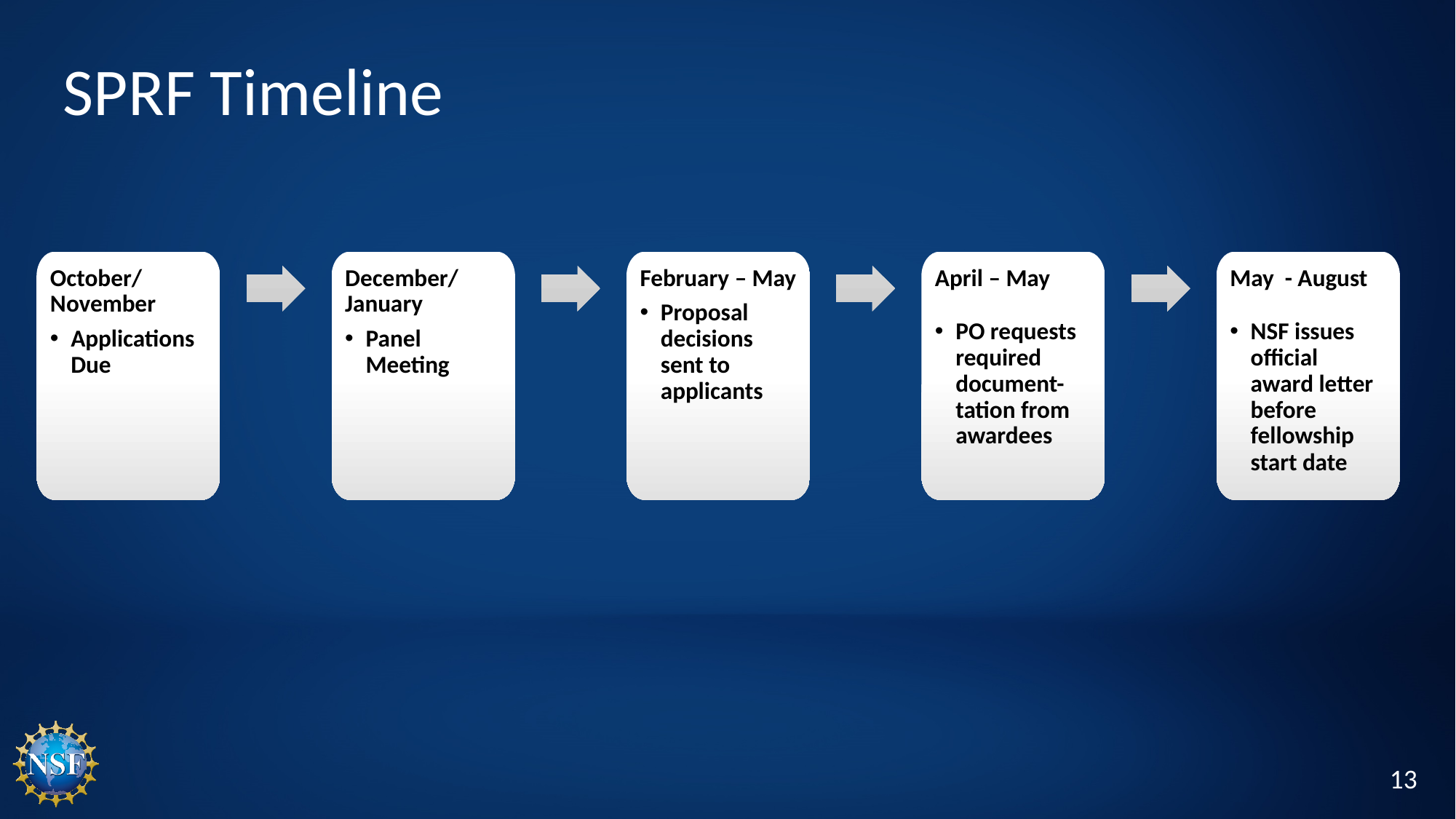

# SPRF Timeline
October/ November
Applications Due

December/ January
Panel Meeting

February – May
Proposal decisions sent to applicants
April – May
PO requests required document-tation from awardees
May  - August
NSF issues official award letter before fellowship start date

13